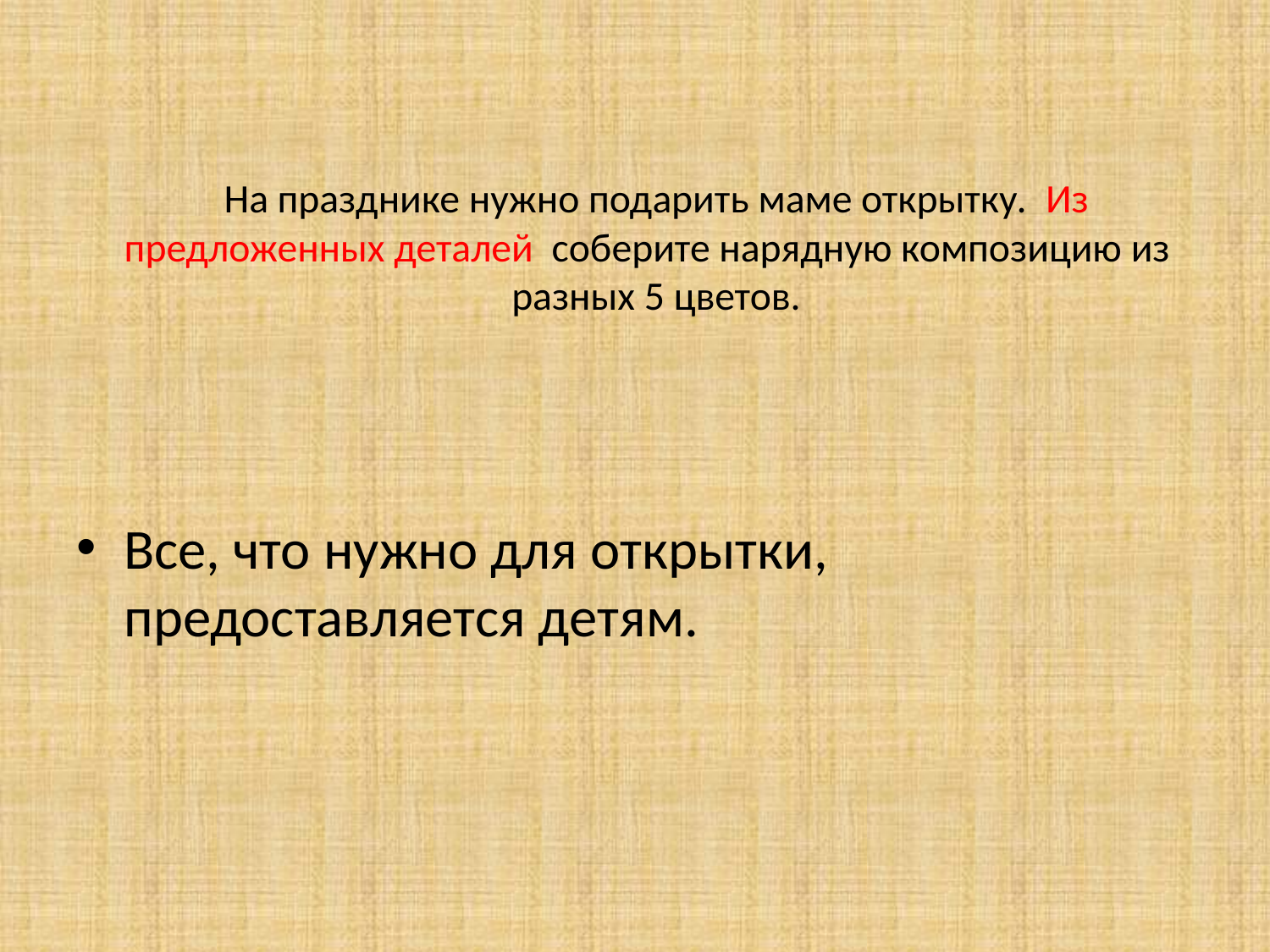

# На празднике нужно подарить маме открытку.  Из предложенных деталей  соберите нарядную композицию из   разных 5 цветов.
Все, что нужно для открытки, предоставляется детям.